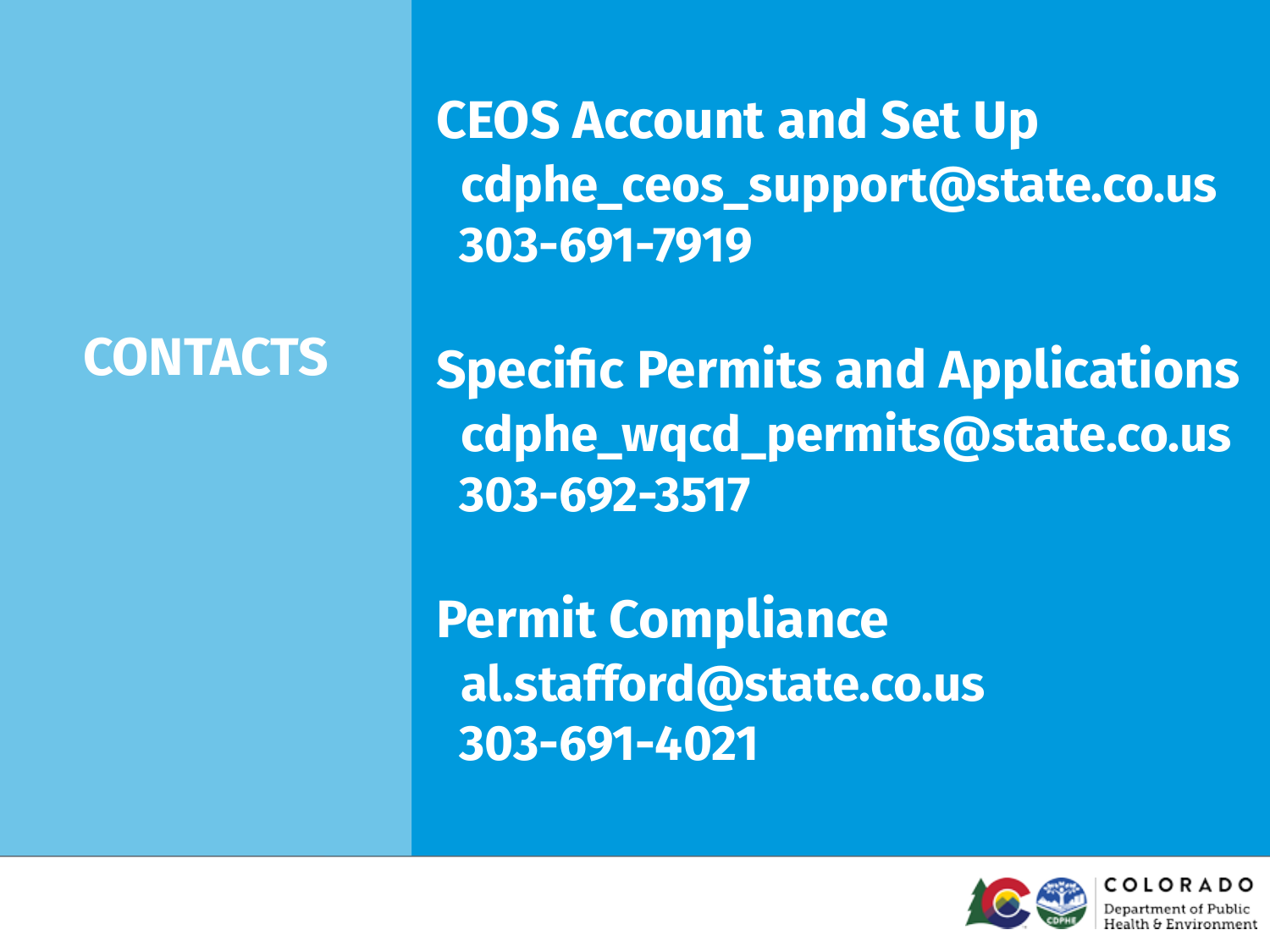

CEOS Account and Set Up
  cdphe_ceos_support@state.co.us
  303-691-7919

Specific Permits and Applications
  cdphe_wqcd_permits@state.co.us
  303-692-3517

Permit Compliance
  al.stafford@state.co.us
  303-691-4021

Insert copy.
CONTACTS